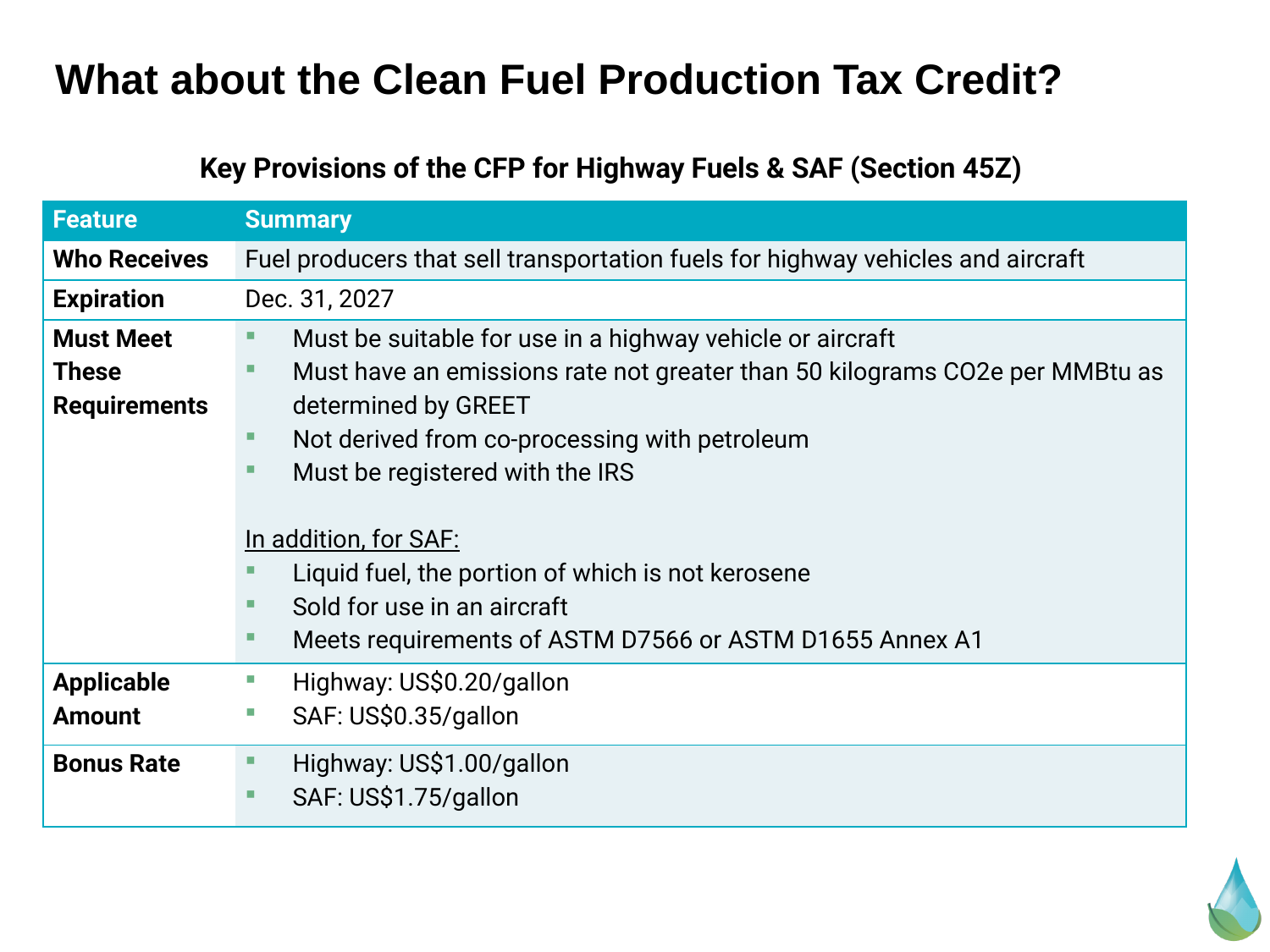

# What about the Clean Fuel Production Tax Credit?
Key Provisions of the CFP for Highway Fuels & SAF (Section 45Z)
| Feature | Summary |
| --- | --- |
| Who Receives | Fuel producers that sell transportation fuels for highway vehicles and aircraft |
| Expiration | Dec. 31, 2027 |
| Must Meet These Requirements | Must be suitable for use in a highway vehicle or aircraft Must have an emissions rate not greater than 50 kilograms CO2e per MMBtu as determined by GREET Not derived from co-processing with petroleum Must be registered with the IRS   In addition, for SAF: Liquid fuel, the portion of which is not kerosene Sold for use in an aircraft Meets requirements of ASTM D7566 or ASTM D1655 Annex A1 |
| Applicable Amount | Highway: US$0.20/gallon SAF: US$0.35/gallon |
| Bonus Rate | Highway: US$1.00/gallon SAF: US$1.75/gallon |